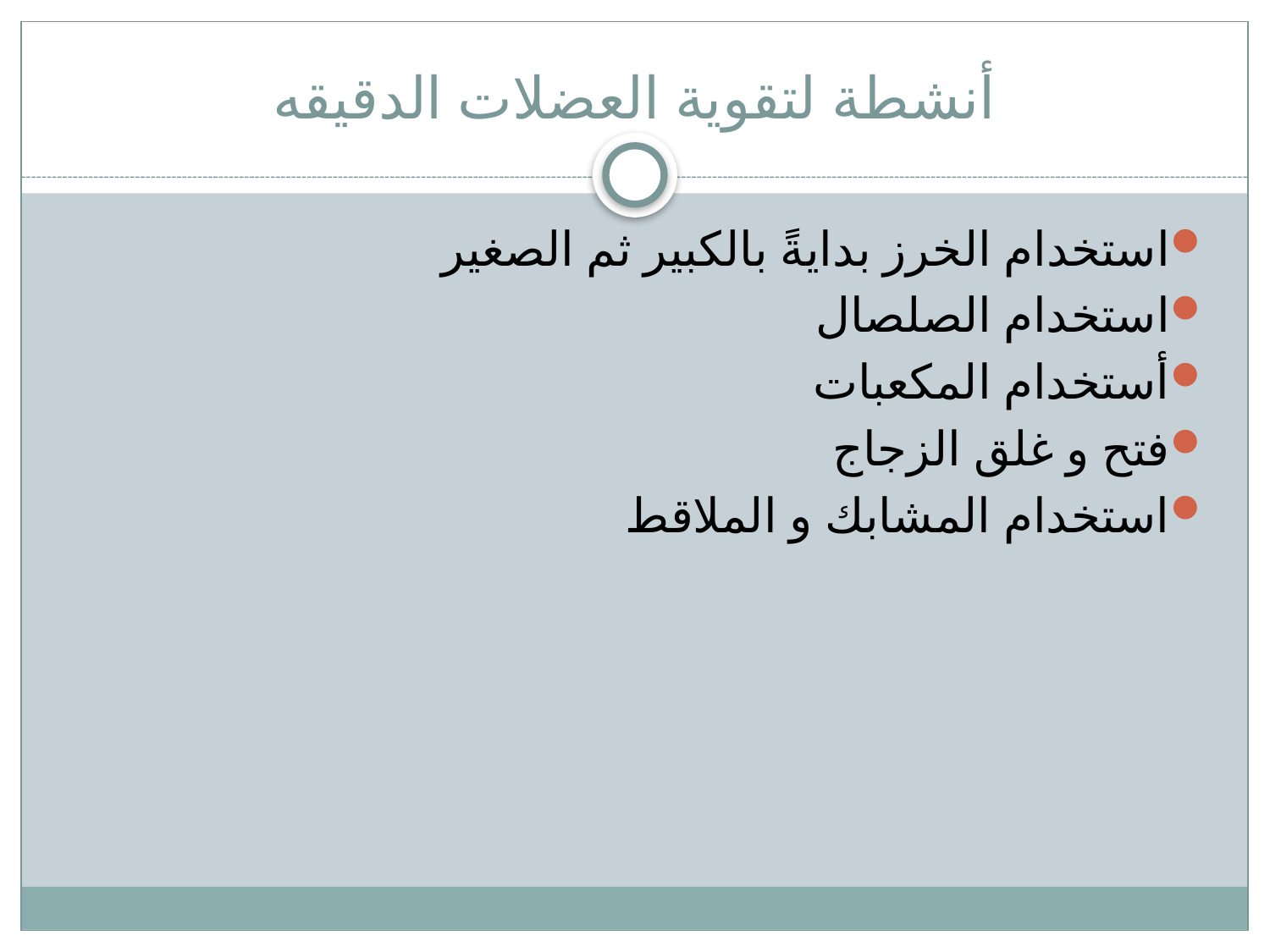

# أنشطة لتقوية العضلات الدقيقه
استخدام الخرز بدايةً بالكبير ثم الصغير
استخدام الصلصال
أستخدام المكعبات
فتح و غلق الزجاج
استخدام المشابك و الملاقط